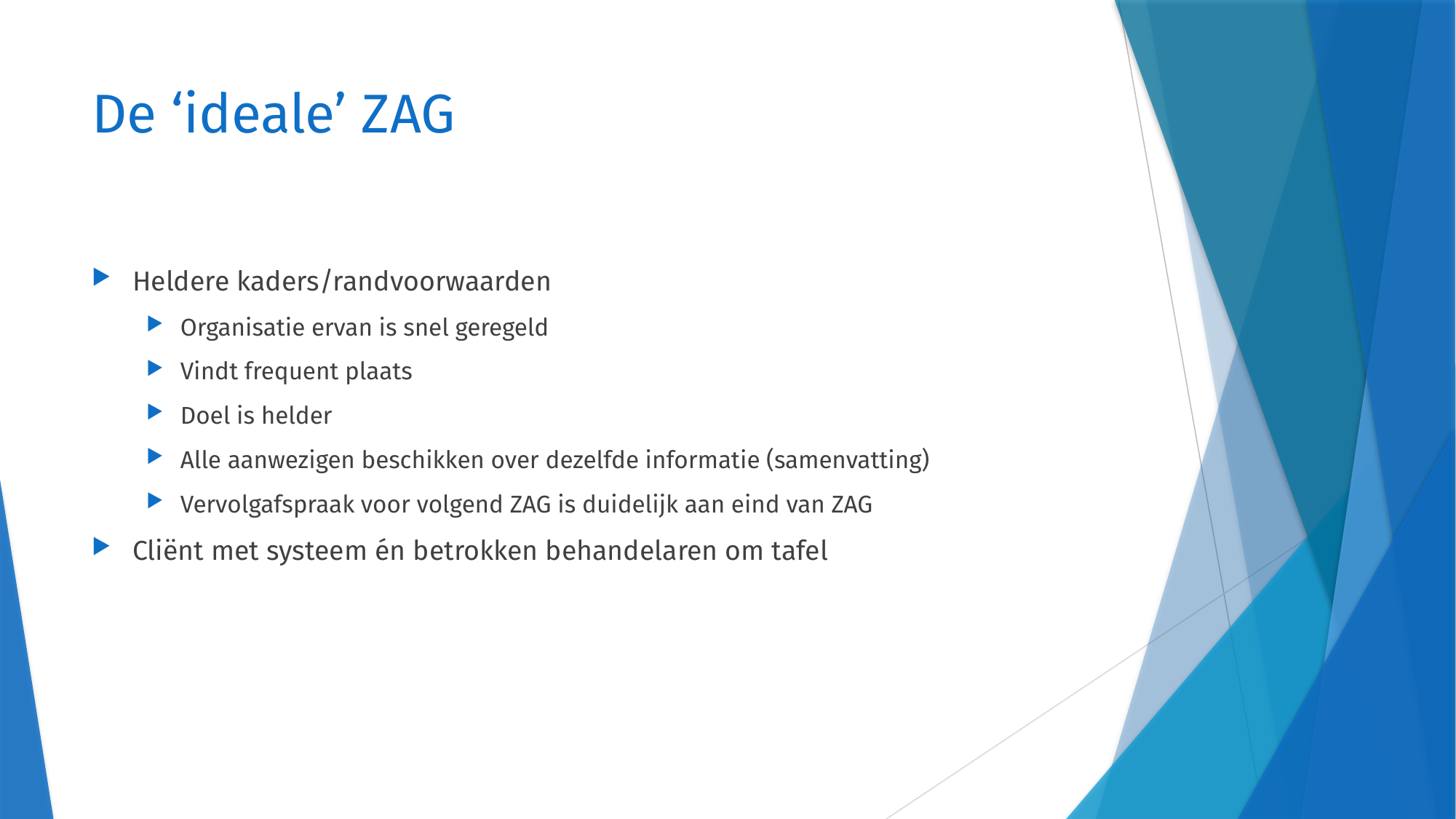

# De ‘ideale’ ZAG
Heldere kaders/randvoorwaarden
Organisatie ervan is snel geregeld
Vindt frequent plaats
Doel is helder
Alle aanwezigen beschikken over dezelfde informatie (samenvatting)
Vervolgafspraak voor volgend ZAG is duidelijk aan eind van ZAG
Cliënt met systeem én betrokken behandelaren om tafel